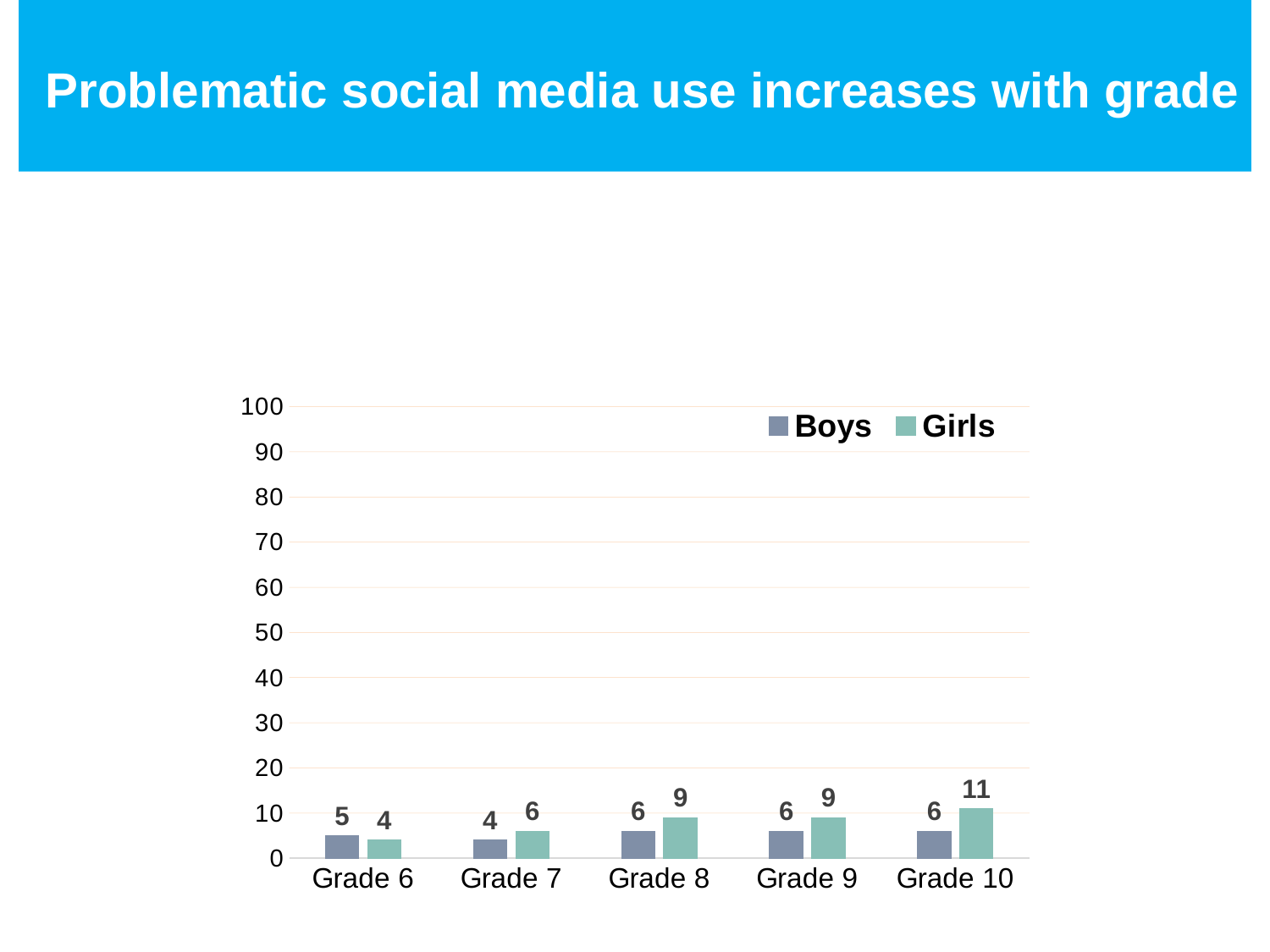

Problematic social media use increases with grade

### Chart

| Category | Boys | Girls |
|---|---|---|
| Grade 6 | 5.0 | 4.0 |
| Grade 7 | 4.0 | 6.0 |
| Grade 8 | 6.0 | 9.0 |
| Grade 9 | 6.0 | 9.0 |
| Grade 10 | 6.0 | 11.0 |